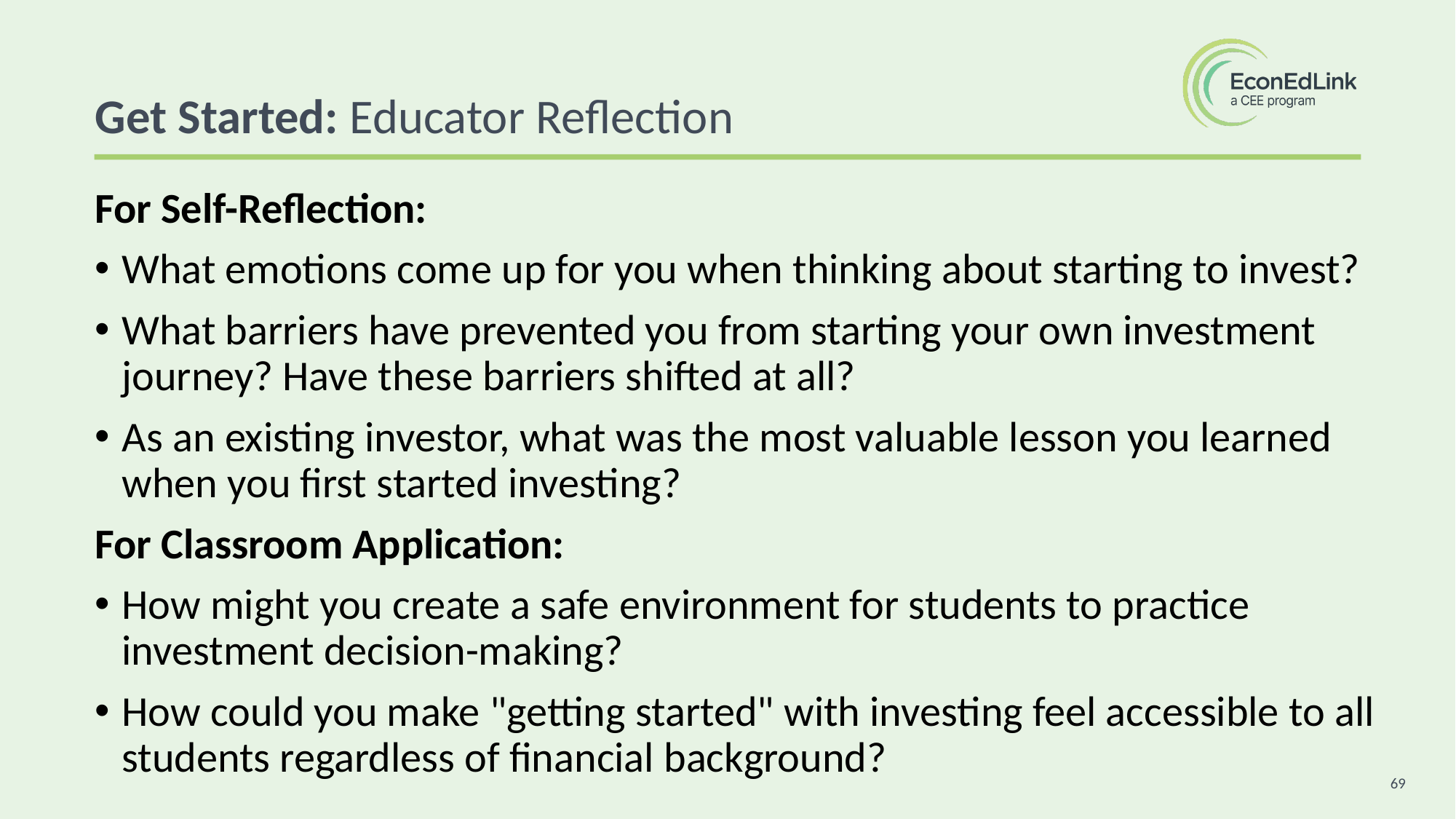

Get Started: Educator Reflection

For Self-Reflection:
What emotions come up for you when thinking about starting to invest?
What barriers have prevented you from starting your own investment journey? Have these barriers shifted at all?
As an existing investor, what was the most valuable lesson you learned when you first started investing?
For Classroom Application:
How might you create a safe environment for students to practice investment decision-making?
How could you make "getting started" with investing feel accessible to all students regardless of financial background?

69